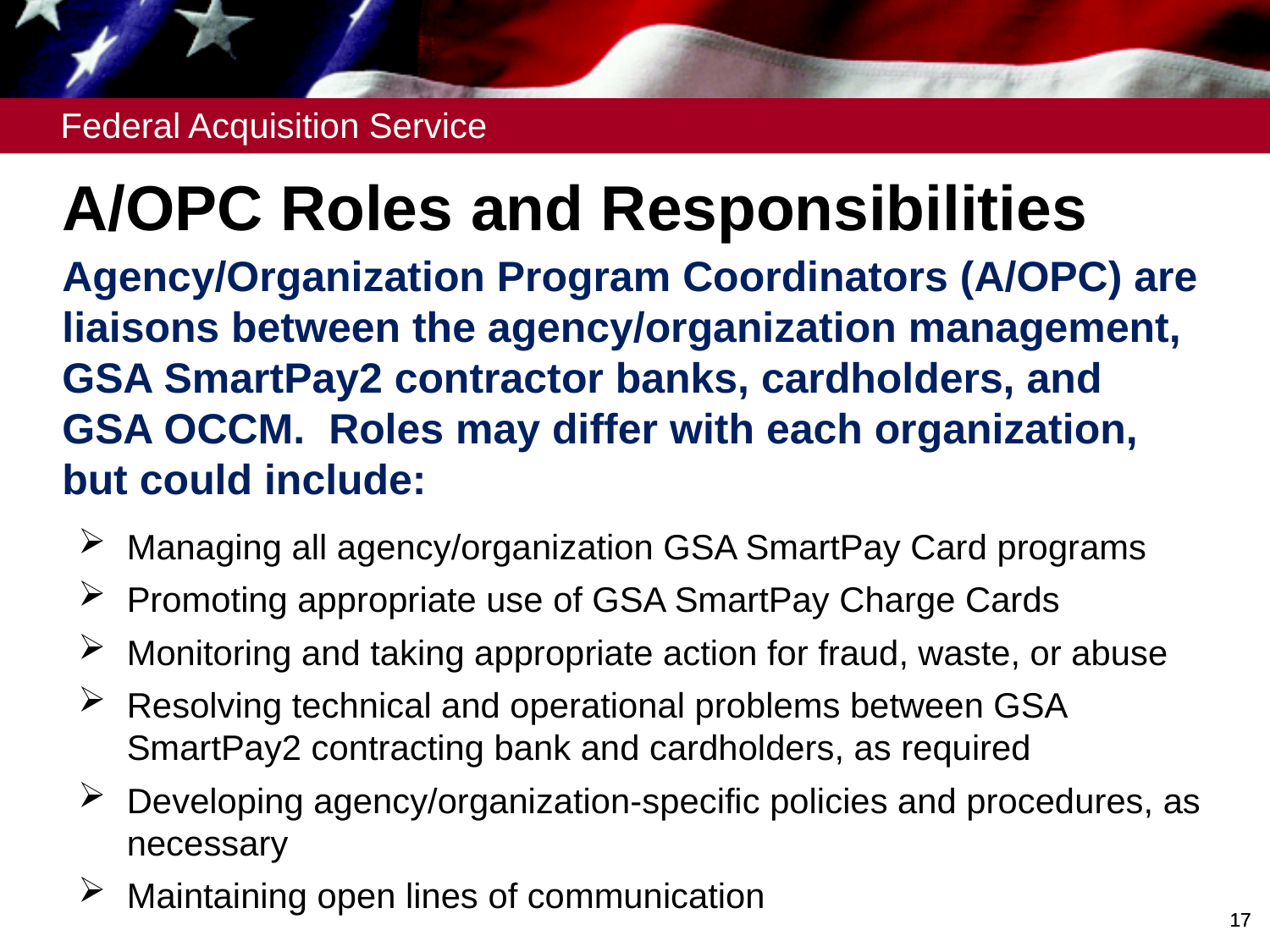

A/OPC Roles and Responsibilities
Agency/Organization Program Coordinators (A/OPC) are liaisons between the agency/organization management, GSA SmartPay2 contractor banks, cardholders, and GSA OCCM.  Roles may differ with each organization, but could include:
Managing all agency/organization GSA SmartPay Card programs
Promoting appropriate use of GSA SmartPay Charge Cards
Monitoring and taking appropriate action for fraud, waste, or abuse
Resolving technical and operational problems between GSA SmartPay2 contracting bank and cardholders, as required
Developing agency/organization-specific policies and procedures, as necessary
Maintaining open lines of communication
# A/OPC Roles and Responsibilities